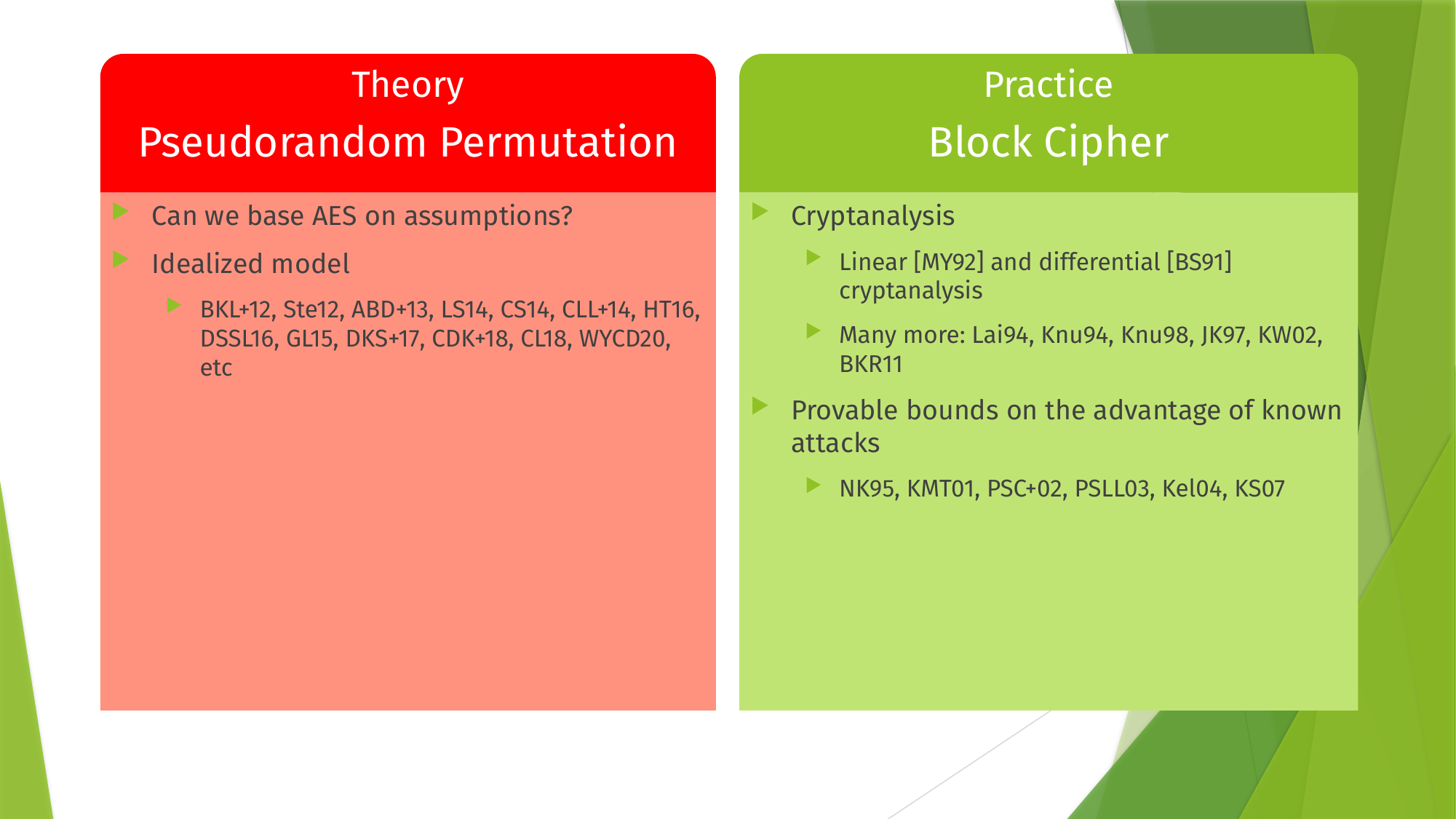

Theory
Pseudorandom Permutation
Practice
Block Cipher
Cryptanalysis
Linear [MY92] and differential [BS91] cryptanalysis
Many more: Lai94, Knu94, Knu98, JK97, KW02, BKR11
Provable bounds on the advantage of known attacks
NK95, KMT01, PSC+02, PSLL03, Kel04, KS07
Can we base AES on assumptions?
Idealized model
BKL+12, Ste12, ABD+13, LS14, CS14, CLL+14, HT16, DSSL16, GL15, DKS+17, CDK+18, CL18, WYCD20, etc